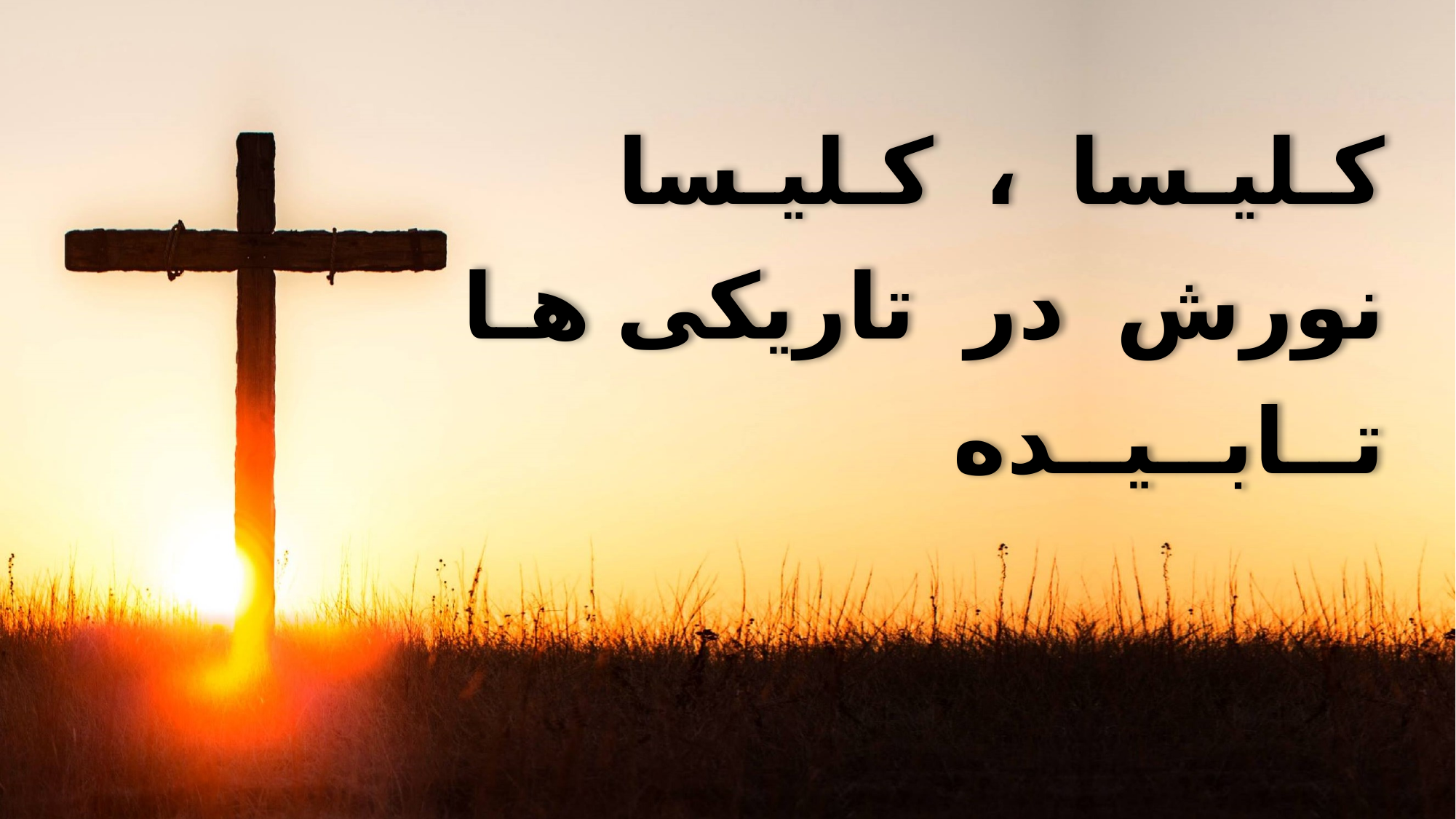

کـلیـسا  ،  کـلیـسا

  نورش  در  تاریکی هـا

  تــابــیــده